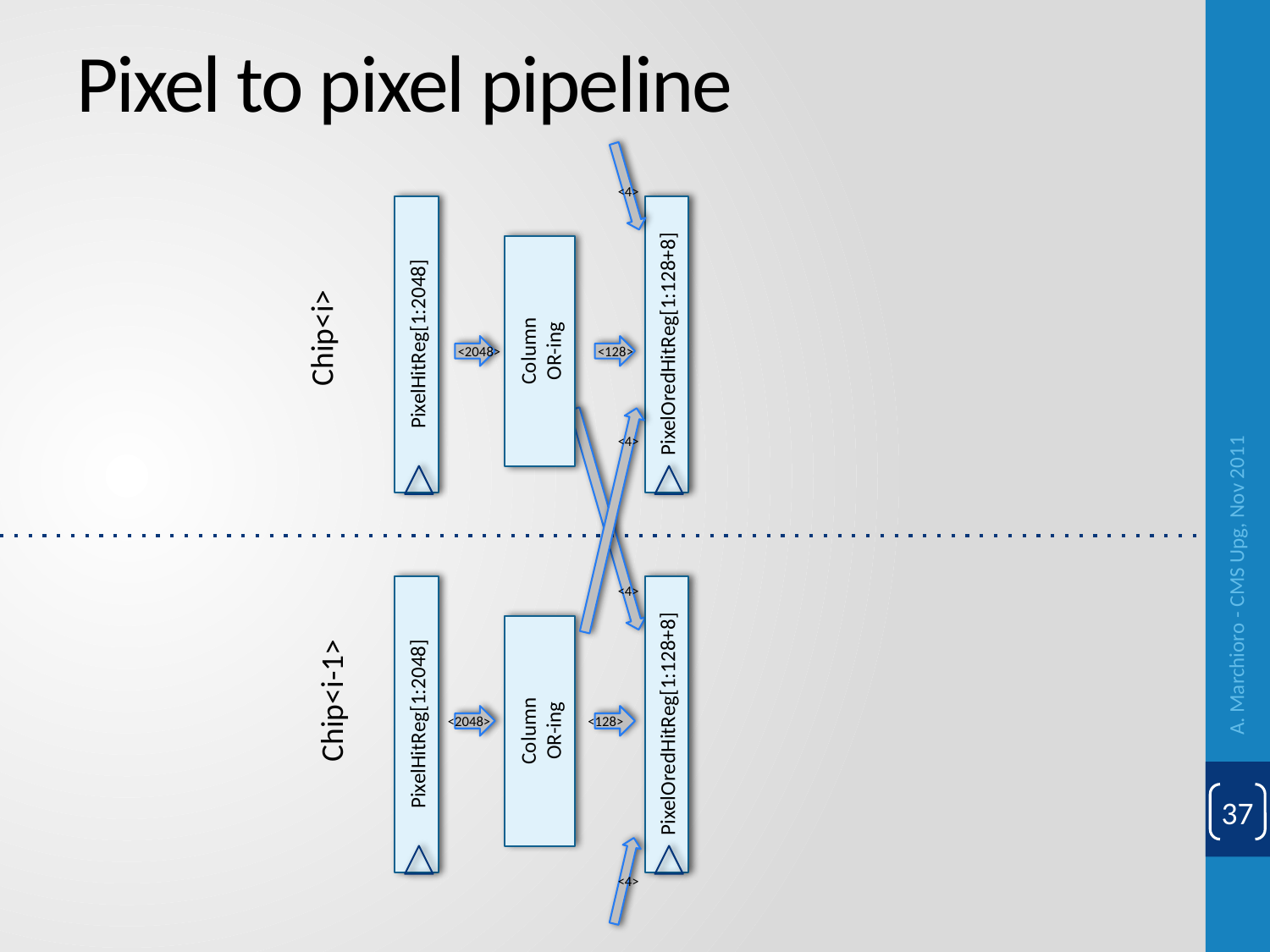

# Pixel to pixel pipeline
<4>

Chip<i>
Column
OR-ing
PixelHitReg[1:2048]
PixelOredHitReg[1:128+8]
<2048>
<128>

<4>

A. Marchioro - CMS Upg, Nov 2011
<4>
Chip<i-1>
Column
OR-ing
PixelHitReg[1:2048]
PixelOredHitReg[1:128+8]
<2048>
<128>

37

<4>